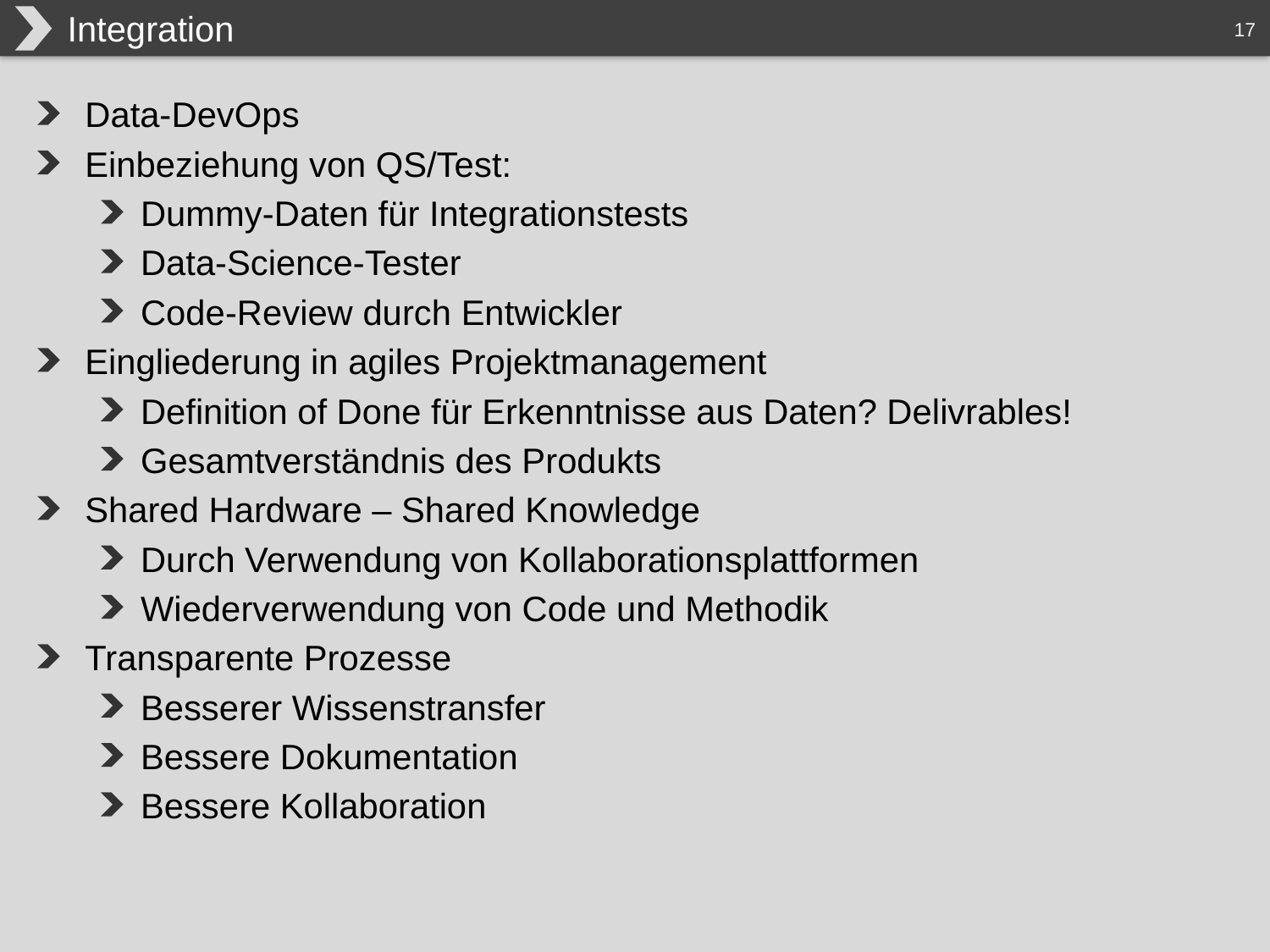

# Integration
Data-DevOps
Einbeziehung von QS/Test:
Dummy-Daten für Integrationstests
Data-Science-Tester
Code-Review durch Entwickler
Eingliederung in agiles Projektmanagement
Definition of Done für Erkenntnisse aus Daten? Delivrables!
Gesamtverständnis des Produkts
Shared Hardware – Shared Knowledge
Durch Verwendung von Kollaborationsplattformen
Wiederverwendung von Code und Methodik
Transparente Prozesse
Besserer Wissenstransfer
Bessere Dokumentation
Bessere Kollaboration